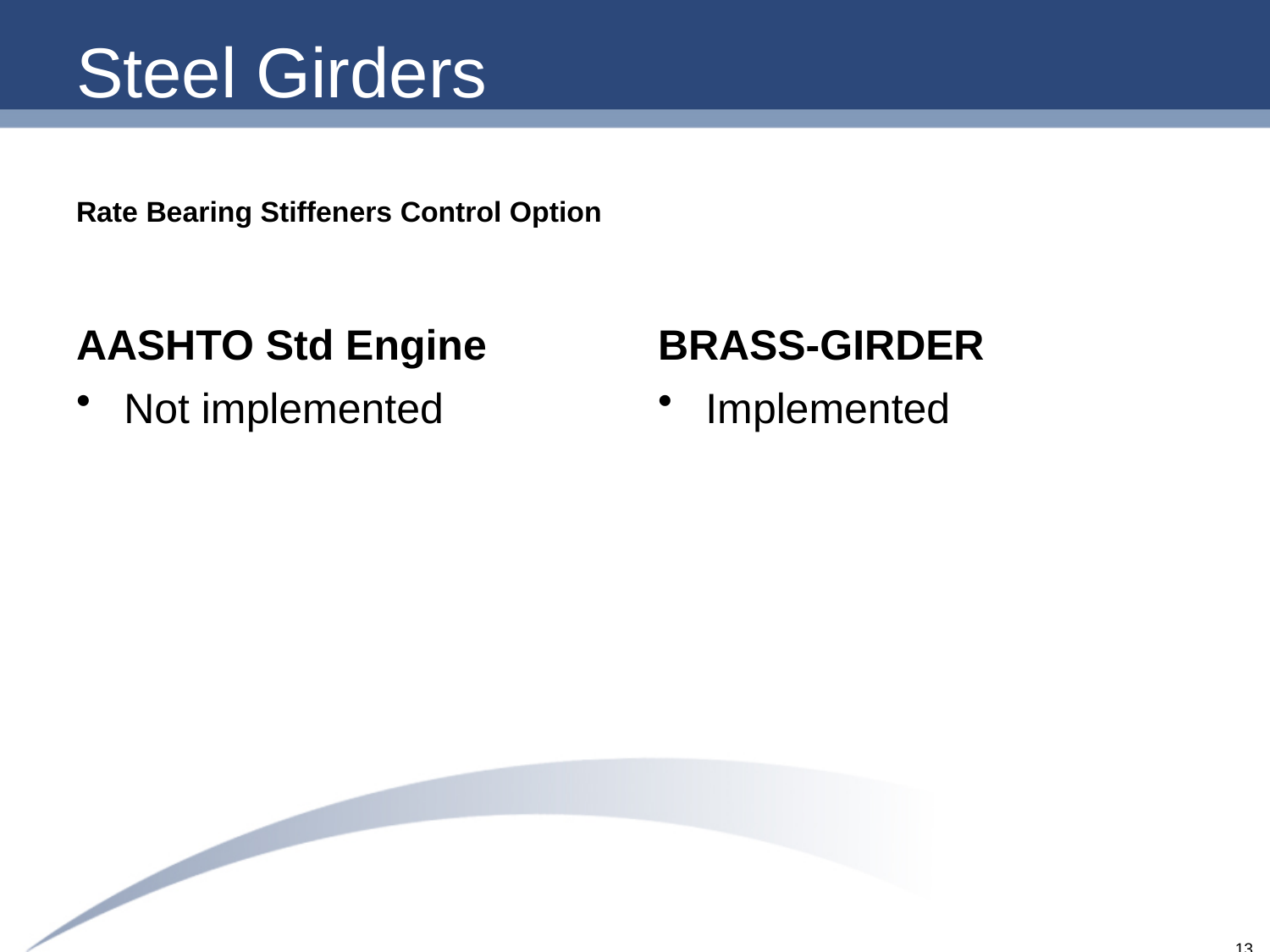

# Steel Girders
Rate Bearing Stiffeners Control Option

AASHTO Std Engine
BRASS-GIRDER
Not implemented
Implemented